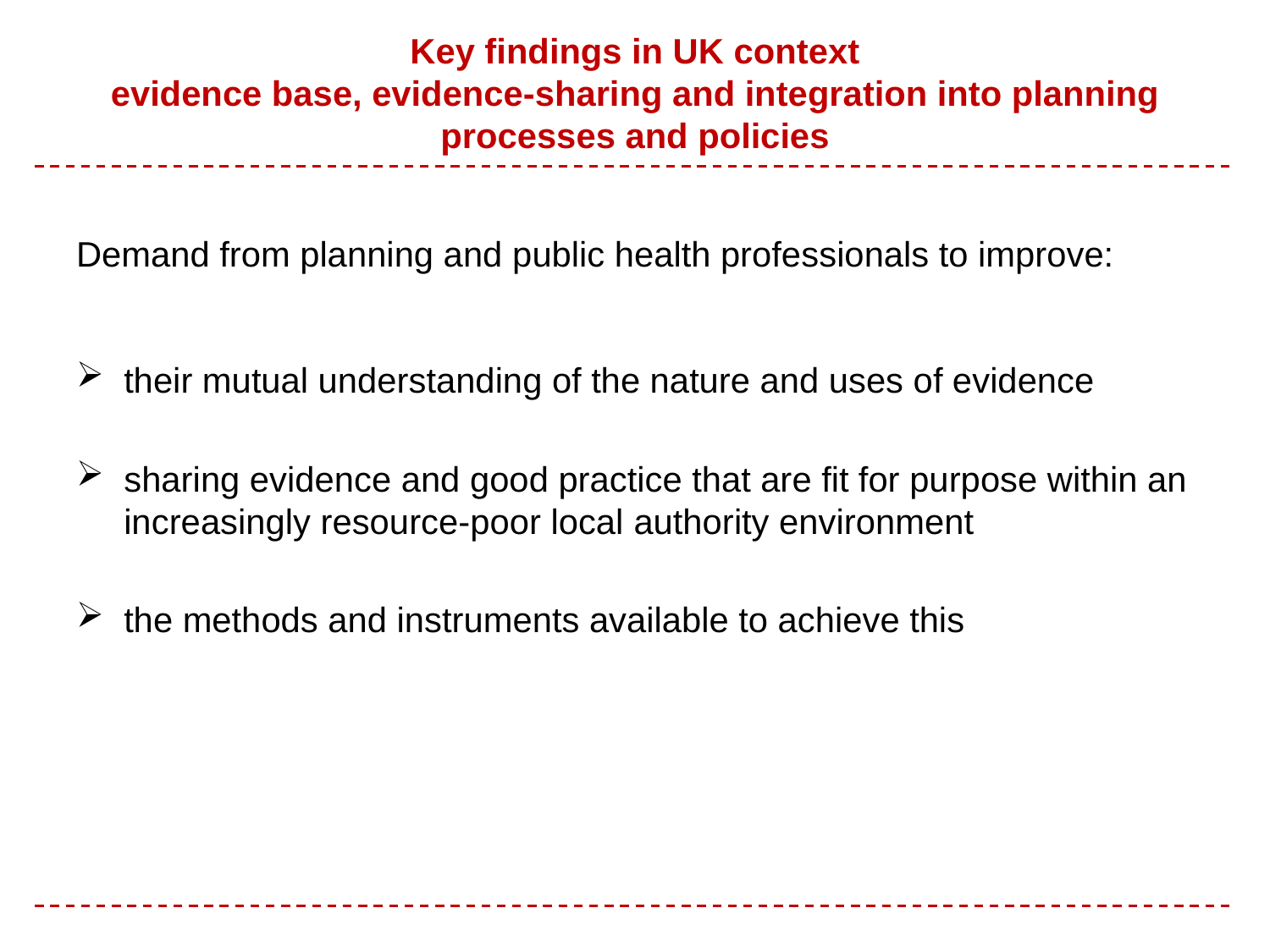

# Key findings in UK context evidence base, evidence-sharing and integration into planning processes and policies

Demand from planning and public health professionals to improve:

their mutual understanding of the nature and uses of evidence

sharing evidence and good practice that are fit for purpose within an increasingly resource-poor local authority environment

the methods and instruments available to achieve this